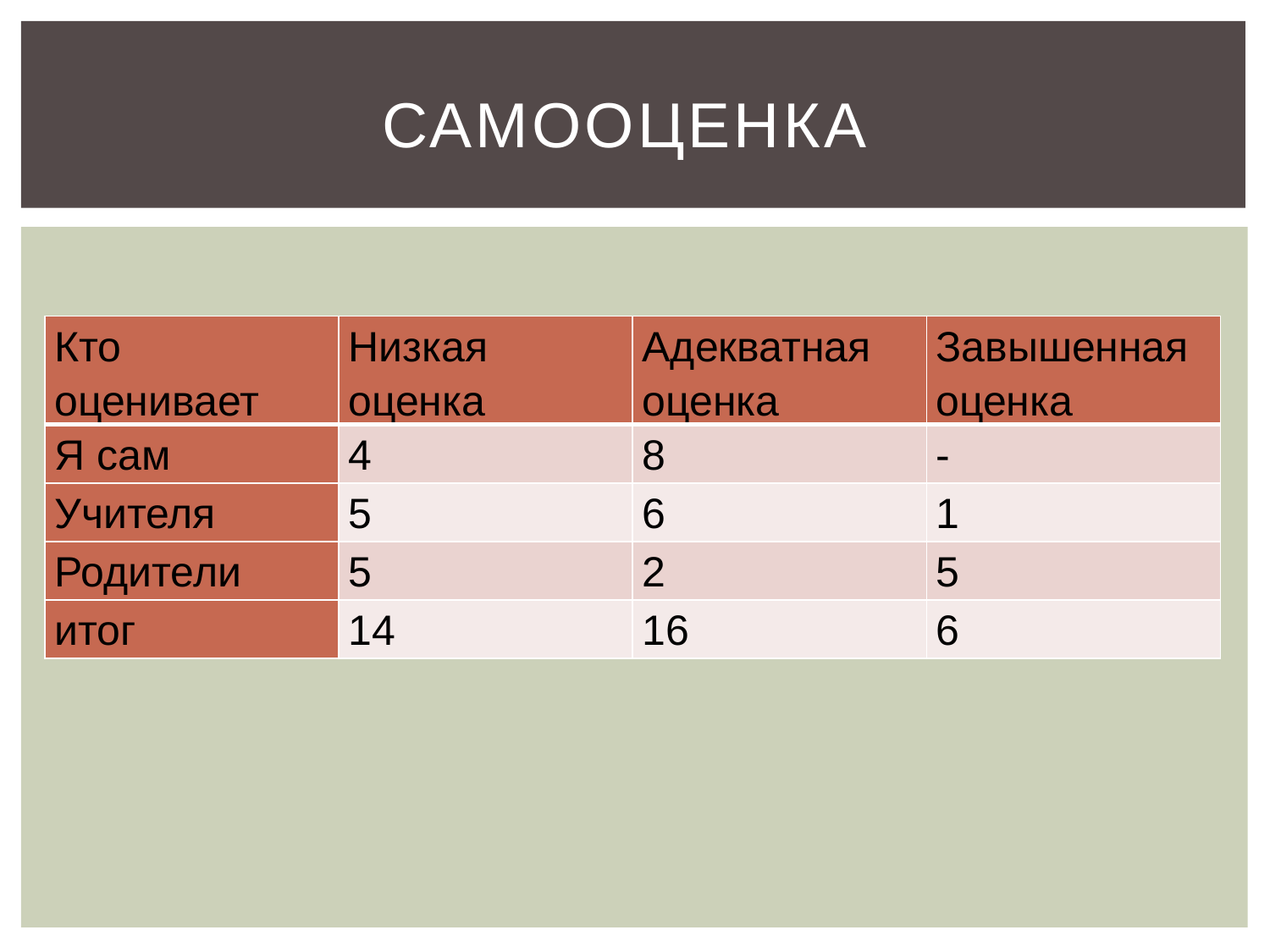

# Самооценка
| Кто оценивает | Низкая оценка | Адекватная оценка | Завышенная оценка |
| --- | --- | --- | --- |
| Я сам | 4 | 8 | - |
| Учителя | 5 | 6 | 1 |
| Родители | 5 | 2 | 5 |
| итог | 14 | 16 | 6 |